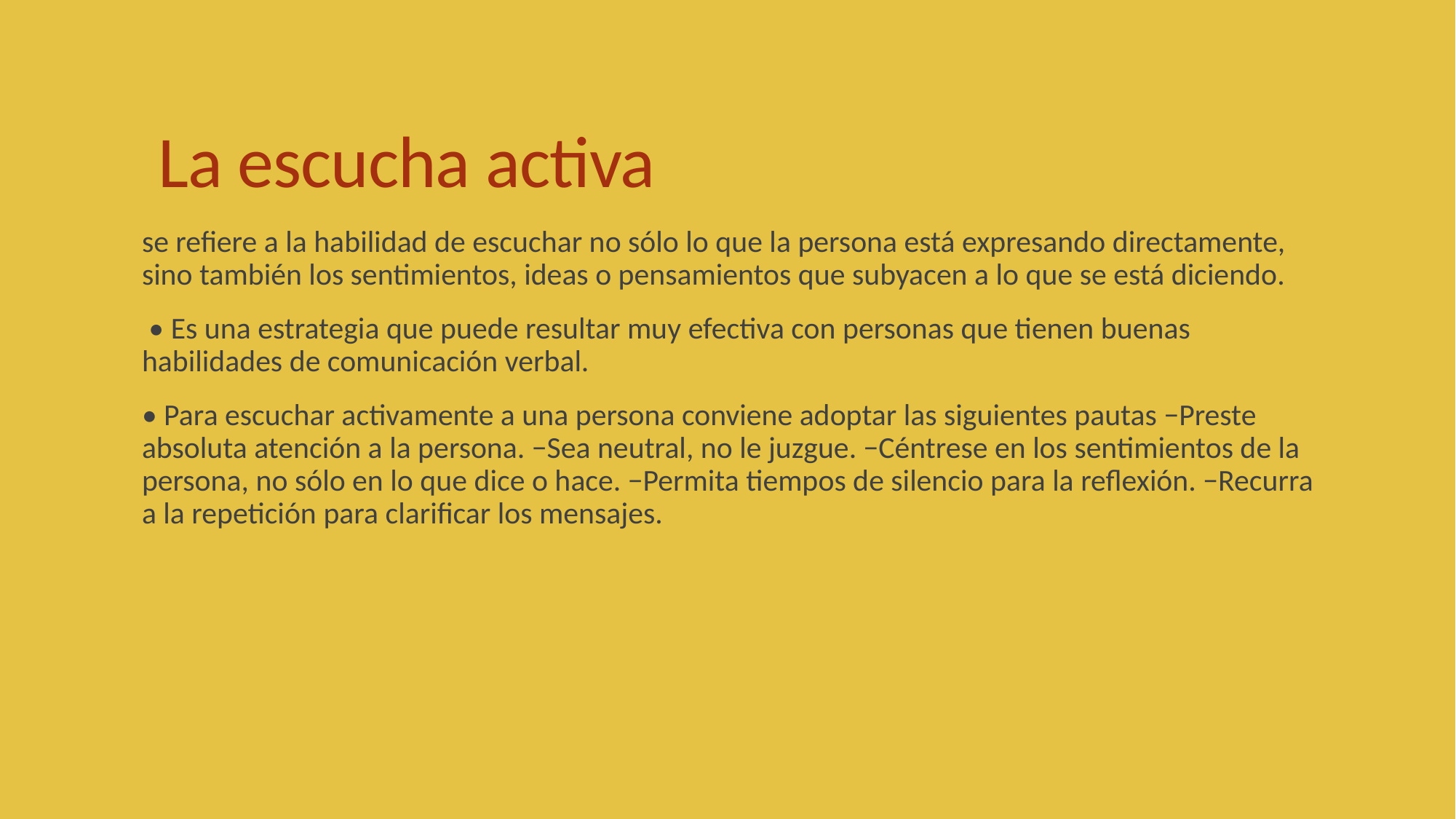

# La escucha activa
se refiere a la habilidad de escuchar no sólo lo que la persona está expresando directamente, sino también los sentimientos, ideas o pensamientos que subyacen a lo que se está diciendo.
 • Es una estrategia que puede resultar muy efectiva con personas que tienen buenas habilidades de comunicación verbal.
• Para escuchar activamente a una persona conviene adoptar las siguientes pautas −Preste absoluta atención a la persona. −Sea neutral, no le juzgue. −Céntrese en los sentimientos de la persona, no sólo en lo que dice o hace. −Permita tiempos de silencio para la reflexión. −Recurra a la repetición para clarificar los mensajes.